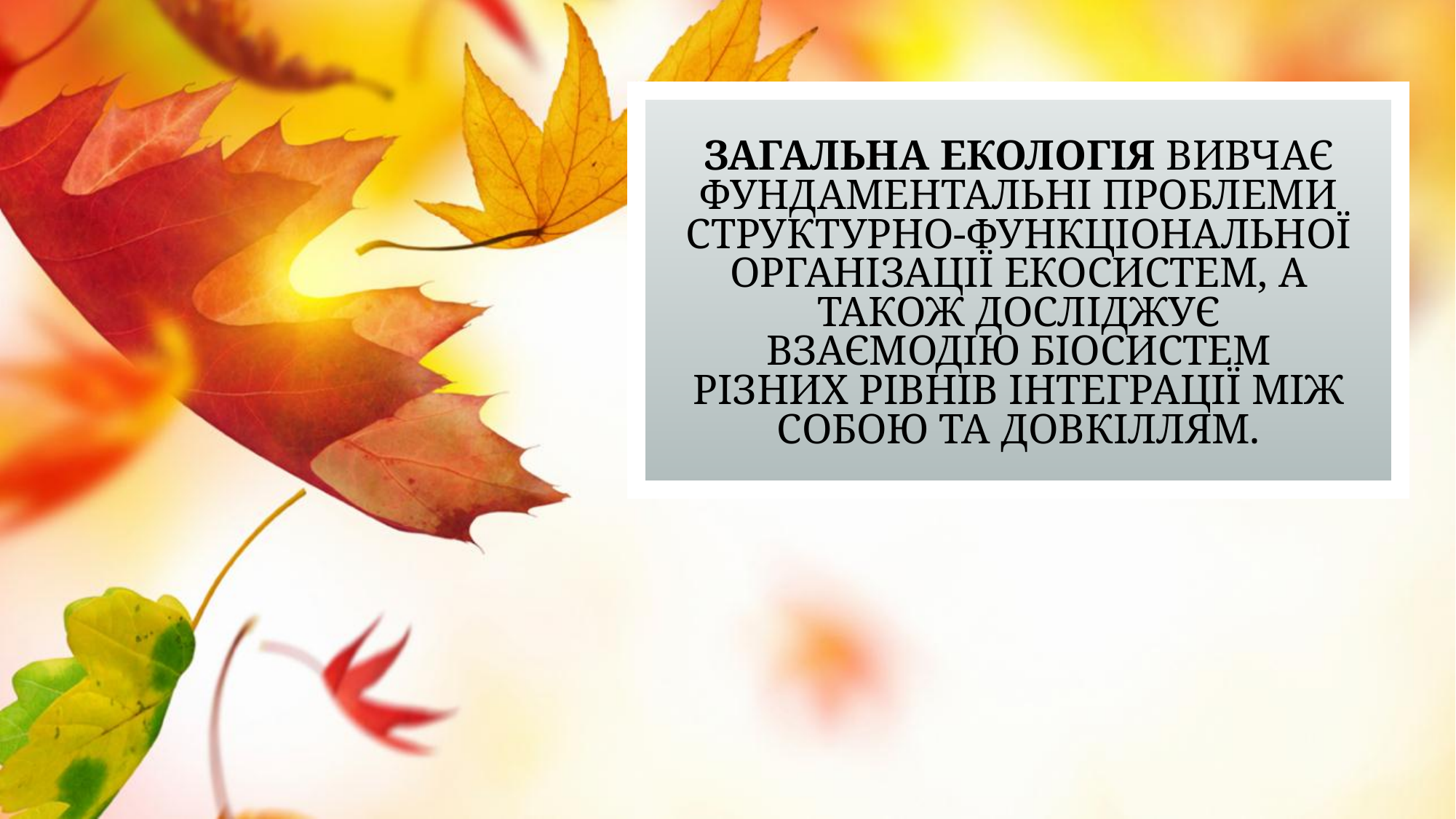

# Загальна екологія вивчає фундаментальні проблеми структурно-функціональної організації екосистем, а також досліджує взаємодію біосистем різних рівнів інтеграції між собою та довкіллям.